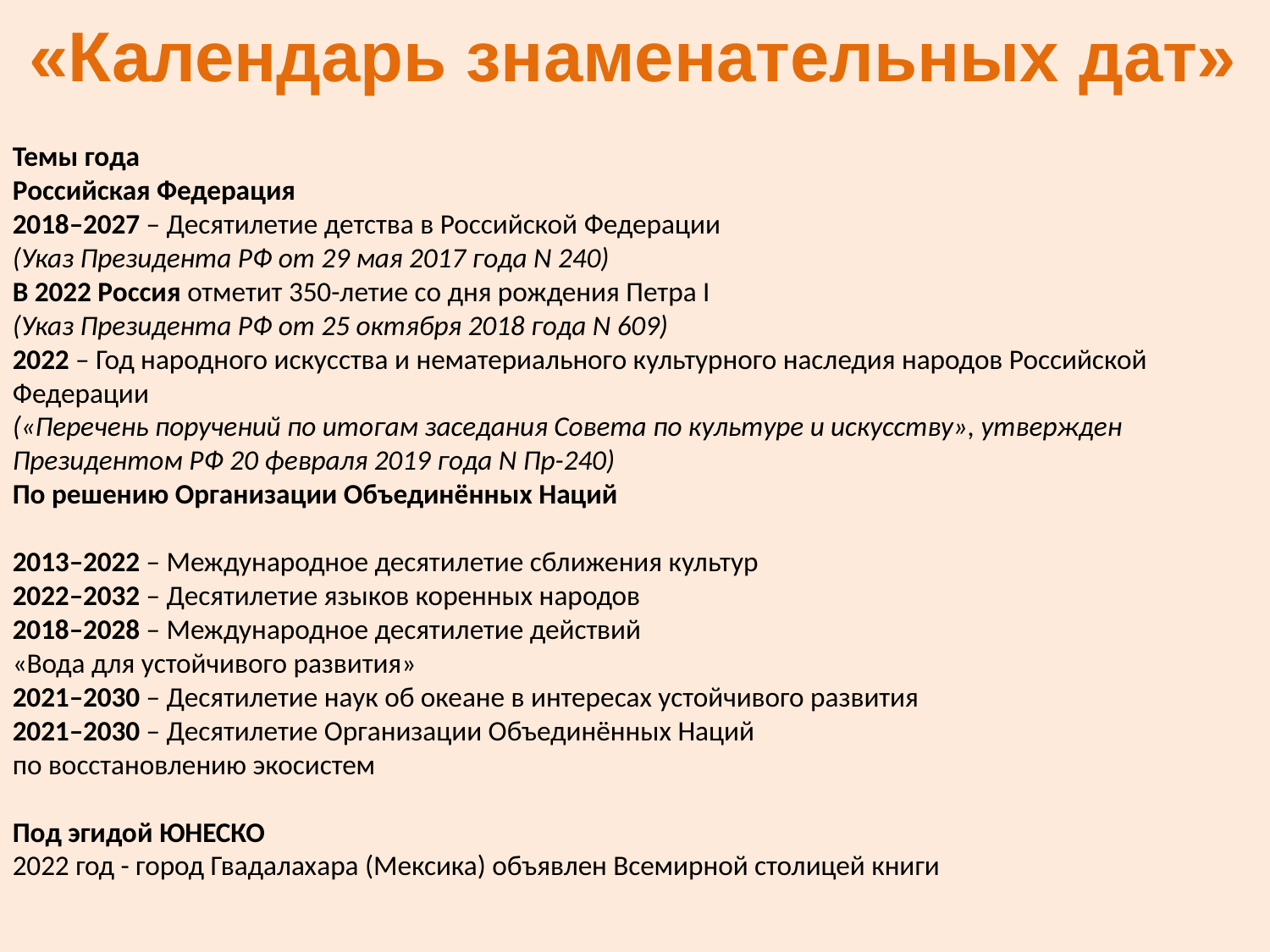

Темы года
Российская Федерация
2018–2027 – Десятилетие детства в Российской Федерации
(Указ Президента РФ от 29 мая 2017 года N 240)
В 2022 Россия отметит 350-летие со дня рождения Петра I
(Указ Президента РФ от 25 октября 2018 года N 609)
2022 – Год народного искусства и нематериального культурного наследия народов Российской Федерации
(«Перечень поручений по итогам заседания Совета по культуре и искусству», утвержден Президентом РФ 20 февраля 2019 года N Пр-240)
По решению Организации Объединённых Наций

2013–2022 – Международное десятилетие сближения культур
2022–2032 – Десятилетие языков коренных народов
2018–2028 – Международное десятилетие действий
«Вода для устойчивого развития»
2021–2030 – Десятилетие наук об океане в интересах устойчивого развития
2021–2030 – Десятилетие Организации Объединённых Наций
по восстановлению экосистем

Под эгидой ЮНЕСКО
2022 год - город Гвадалахара (Мексика) объявлен Всемирной столицей книги
«Календарь знаменательных дат»